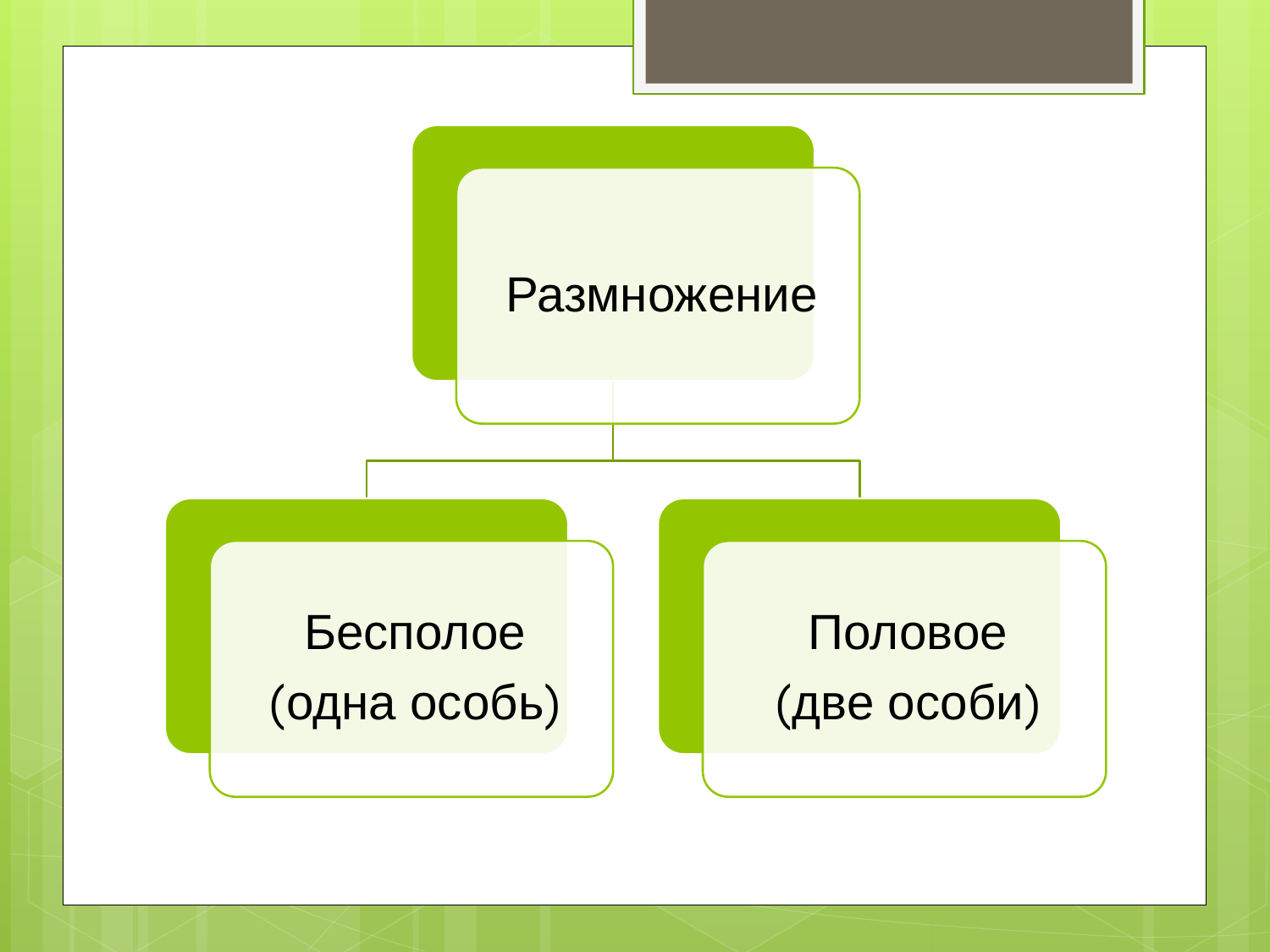

Размножение
Бесполое
(одна особь)
Половое
(две особи)
#